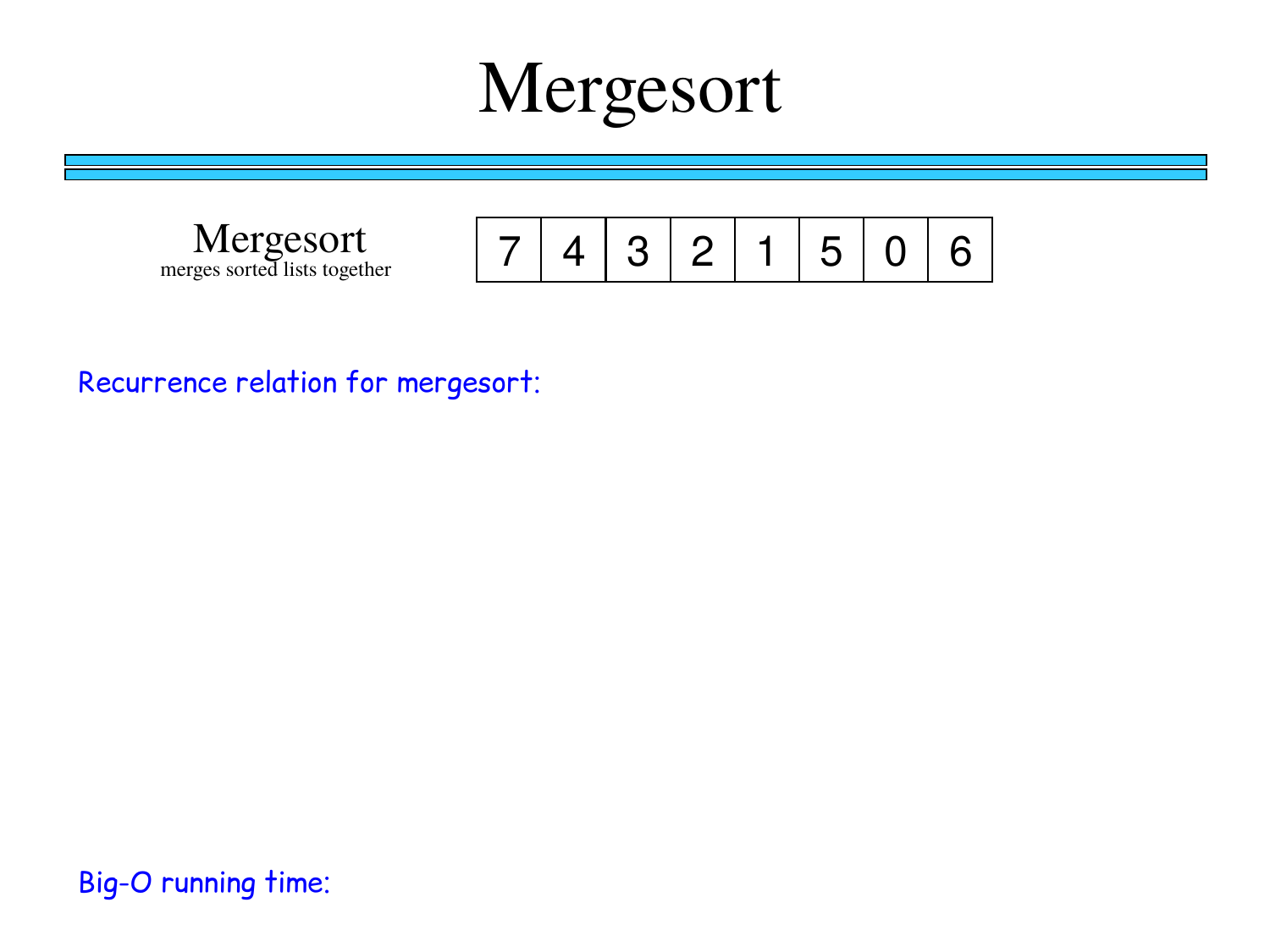

Mergesort

Mergesort

7

4

3

2

1

5

0

6
merges sorted lists together
Recurrence relation for mergesort:
Big-O running time: